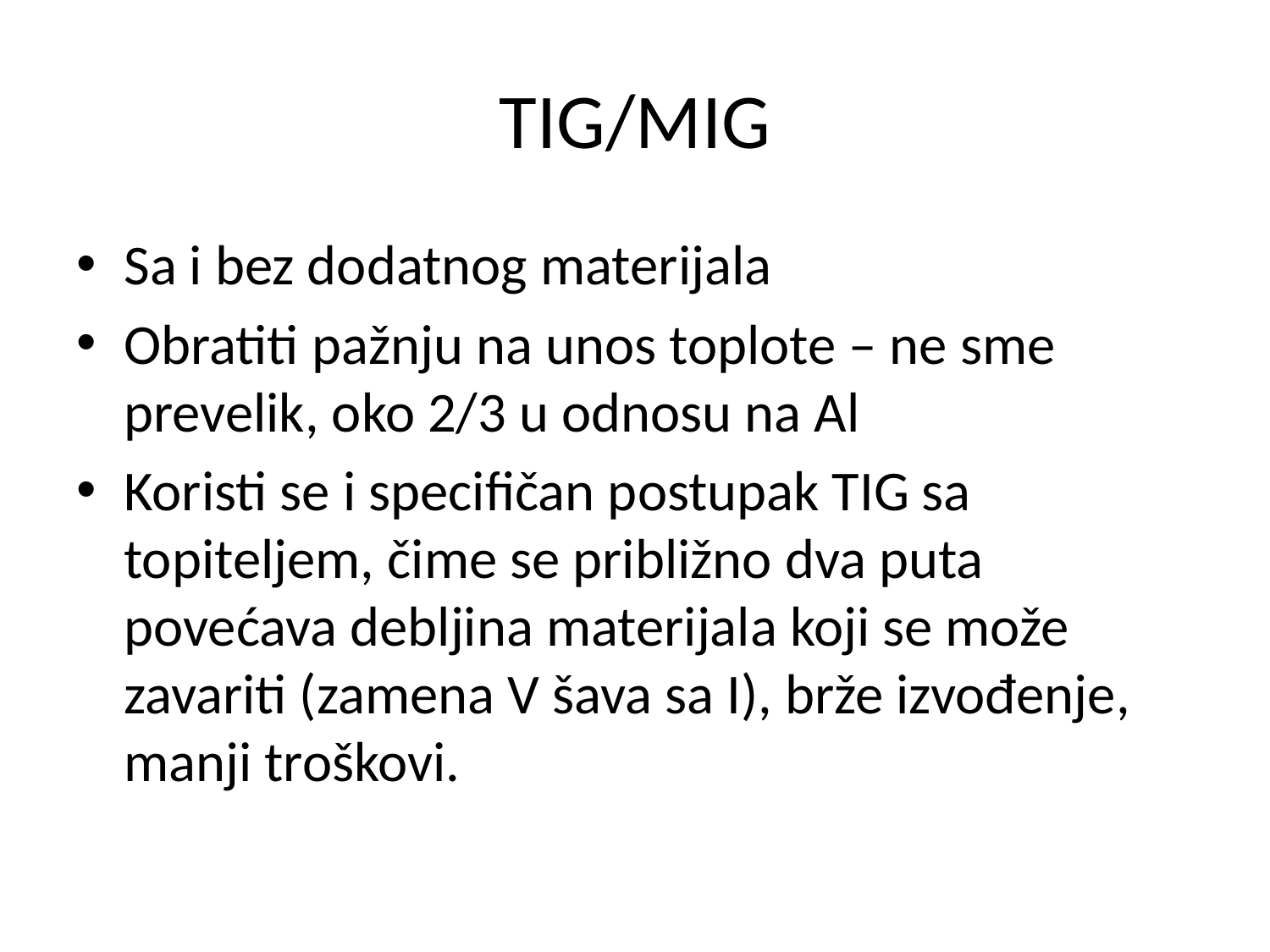

# TIG/MIG
Sa i bez dodatnog materijala
Obratiti pažnju na unos toplote – ne sme prevelik, oko 2/3 u odnosu na Al
Koristi se i specifičan postupak TIG sa topiteljem, čime se približno dva puta povećava debljina materijala koji se može zavariti (zamena V šava sa I), brže izvođenje, manji troškovi.